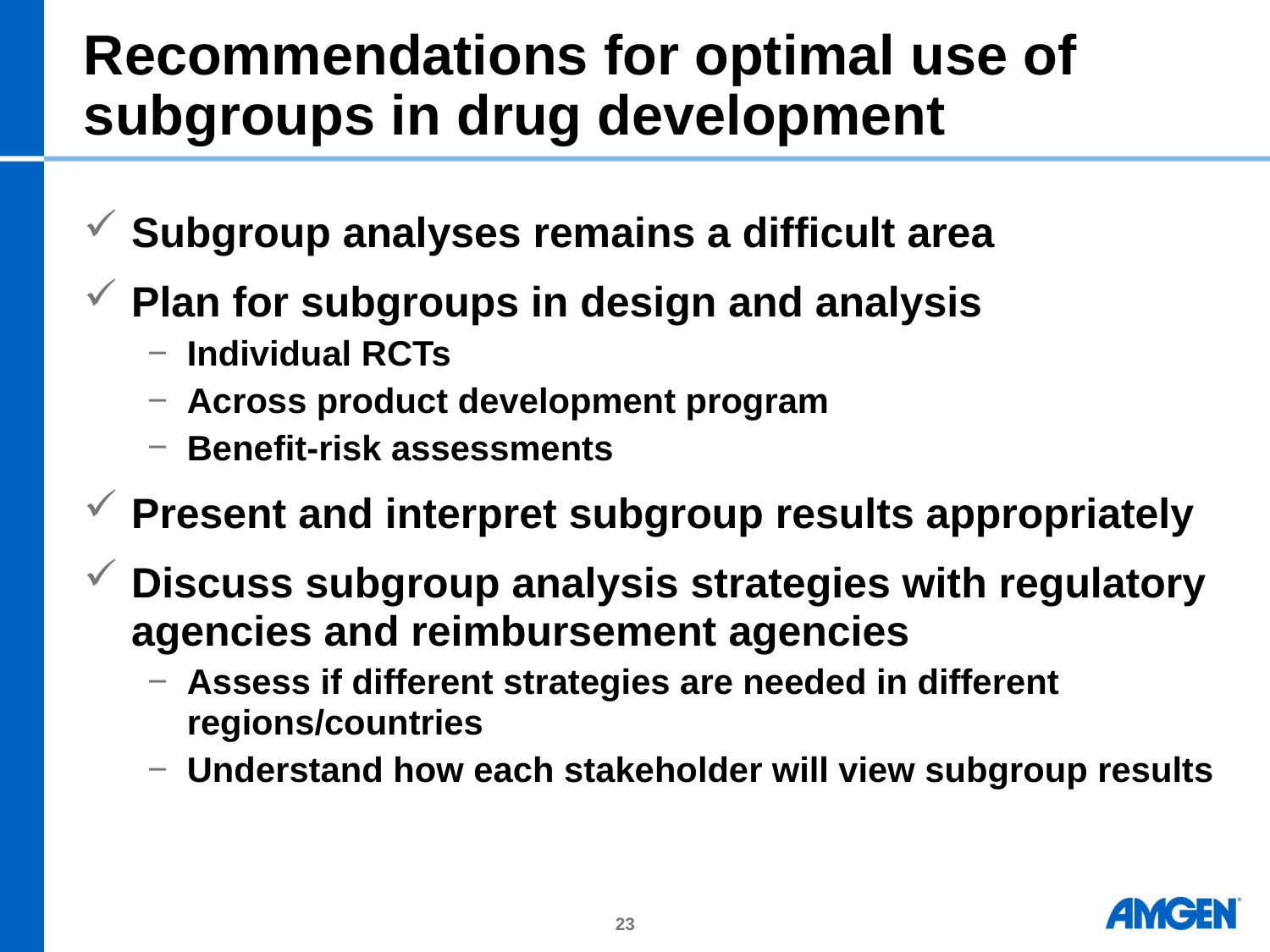

# Recommendations for optimal use of subgroups in drug development
Subgroup analyses remains a difficult area
Plan for subgroups in design and analysis
Individual RCTs
Across product development program
Benefit-risk assessments
Present and interpret subgroup results appropriately
Discuss subgroup analysis strategies with regulatory agencies and reimbursement agencies
Assess if different strategies are needed in different regions/countries
Understand how each stakeholder will view subgroup results
23